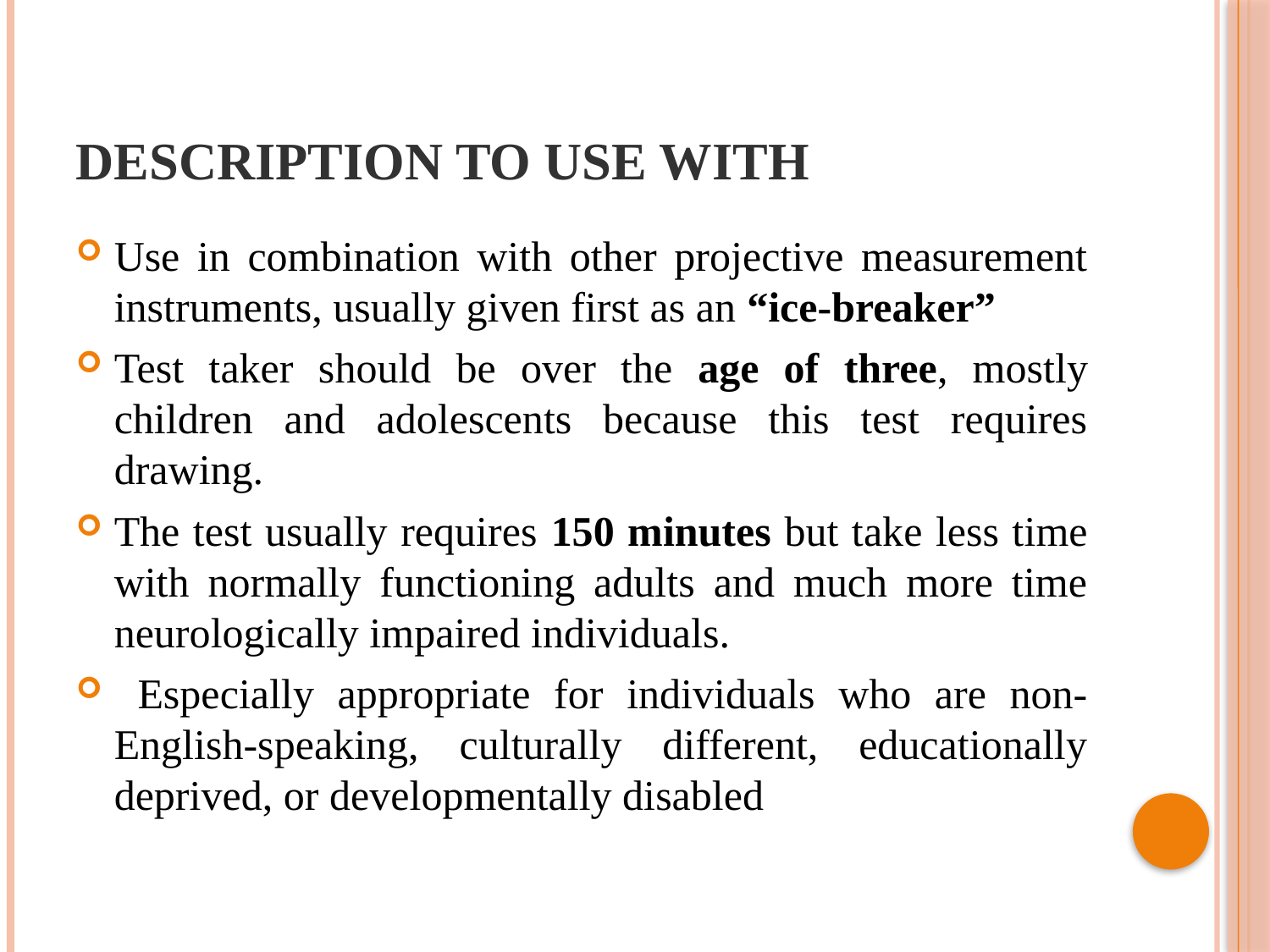

# Description to Use with
Use in combination with other projective measurement instruments, usually given first as an “ice-breaker”
Test taker should be over the age of three, mostly children and adolescents because this test requires drawing.
The test usually requires 150 minutes but take less time with normally functioning adults and much more time neurologically impaired individuals.
 Especially appropriate for individuals who are non-English-speaking, culturally different, educationally deprived, or developmentally disabled